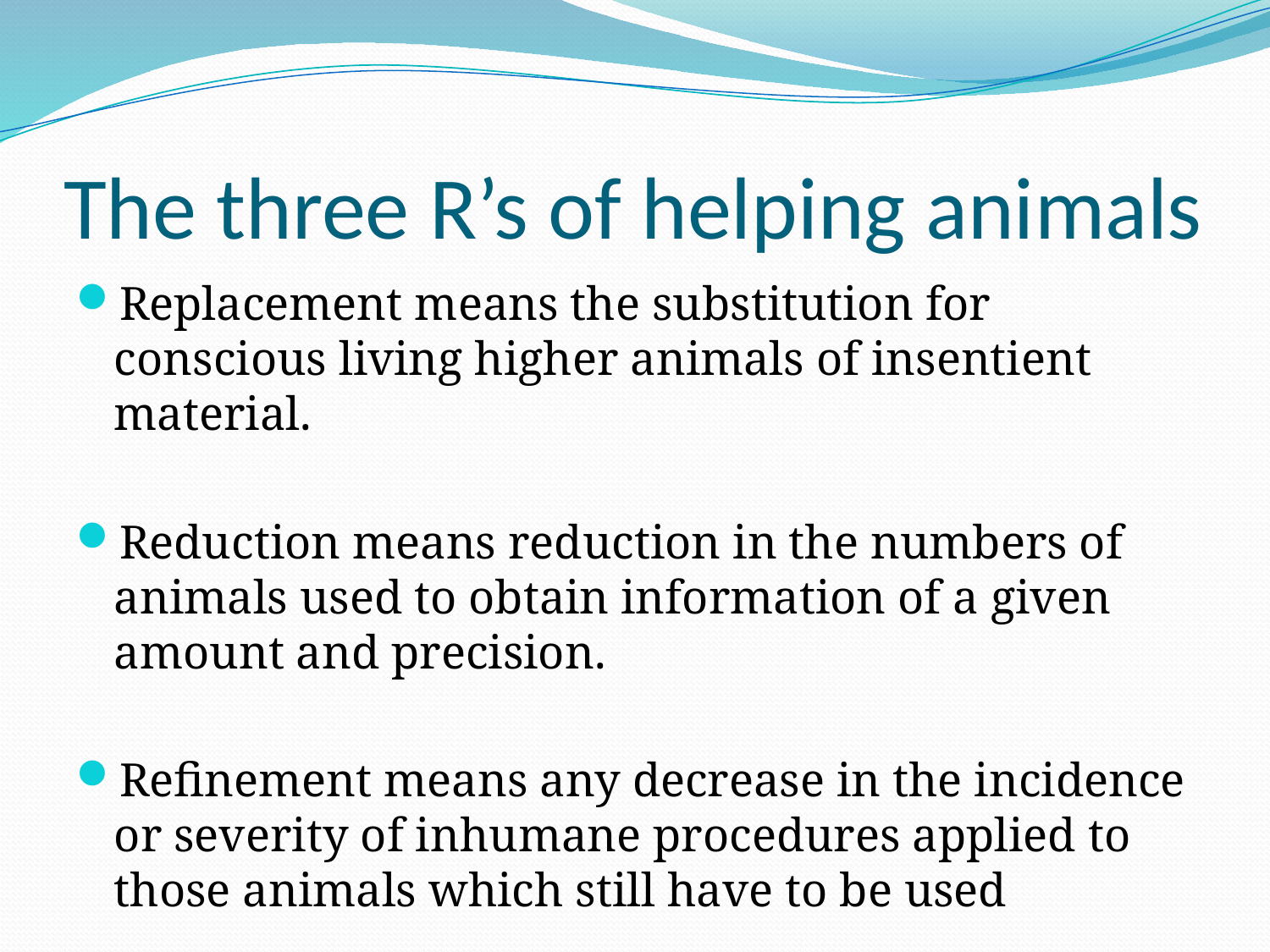

# The three R’s of helping animals
Replacement means the substitution for conscious living higher animals of insentient material.

Reduction means reduction in the numbers of animals used to obtain information of a given amount and precision.

Refinement means any decrease in the incidence or severity of inhumane procedures applied to those animals which still have to be used